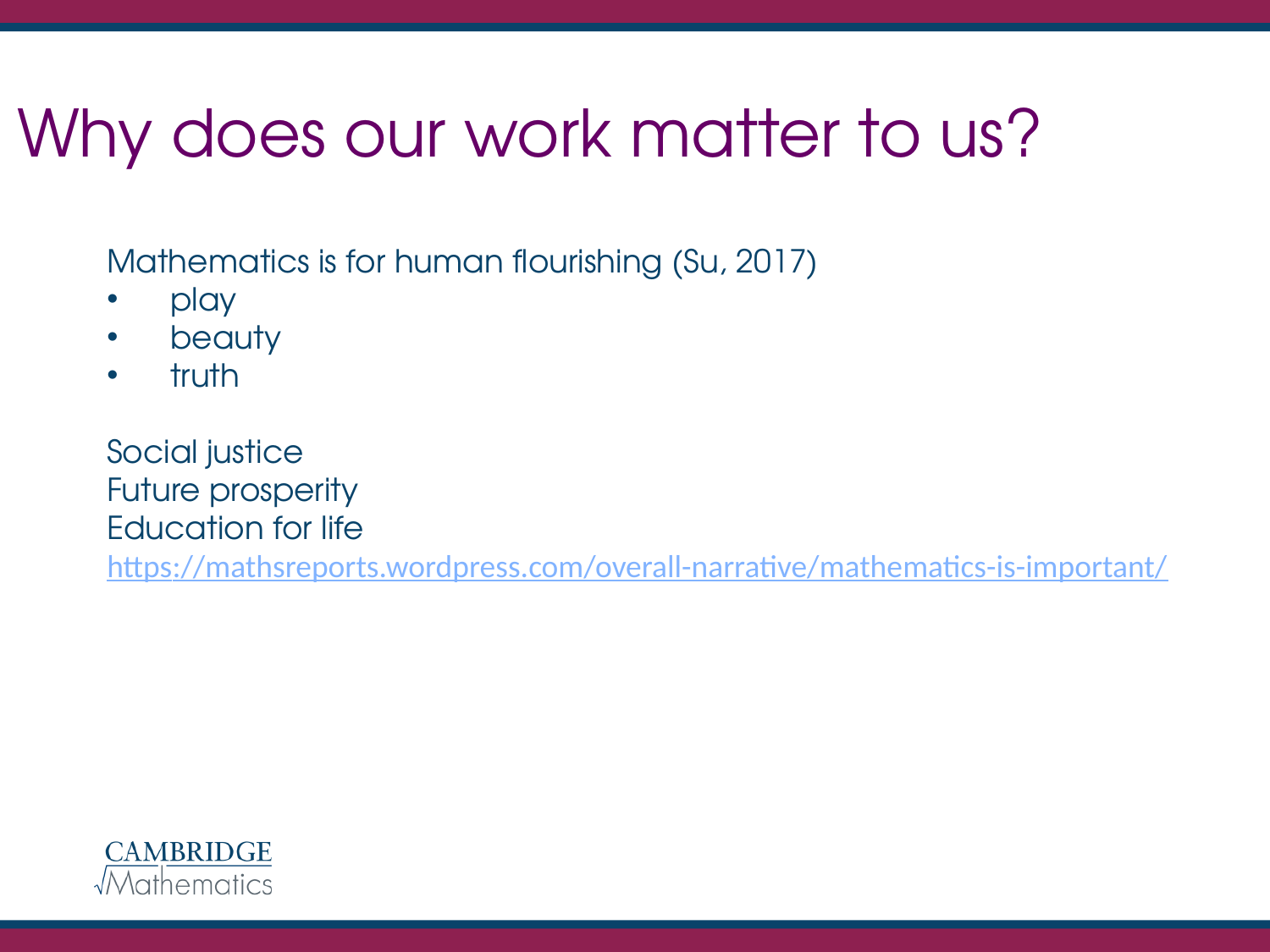

Why does our work matter to us?

Mathematics is for human flourishing (Su, 2017)
play
beauty
truth

Social justice
Future prosperity
Education for life
https://mathsreports.wordpress.com/overall-narrative/mathematics-is-important/